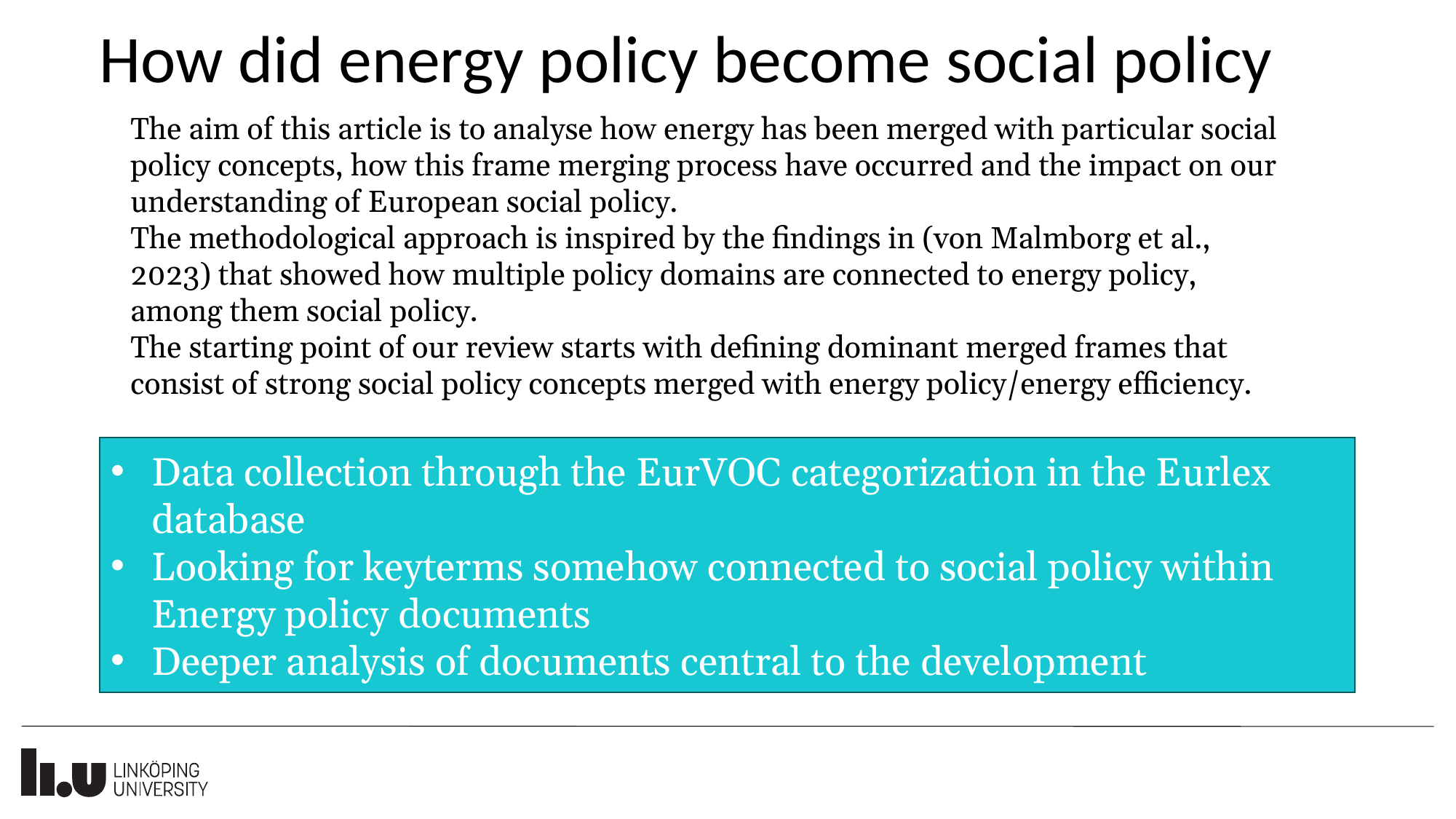

# How did energy policy become social policy
The aim of this article is to analyse how energy has been merged with particular social policy concepts, how this frame merging process have occurred and the impact on our understanding of European social policy.
The methodological approach is inspired by the findings in (von Malmborg et al., 2023) that showed how multiple policy domains are connected to energy policy, among them social policy.
The starting point of our review starts with defining dominant merged frames that consist of strong social policy concepts merged with energy policy/energy efficiency.
Data collection through the EurVOC categorization in the Eurlex database
Looking for keyterms somehow connected to social policy within Energy policy documents
Deeper analysis of documents central to the development